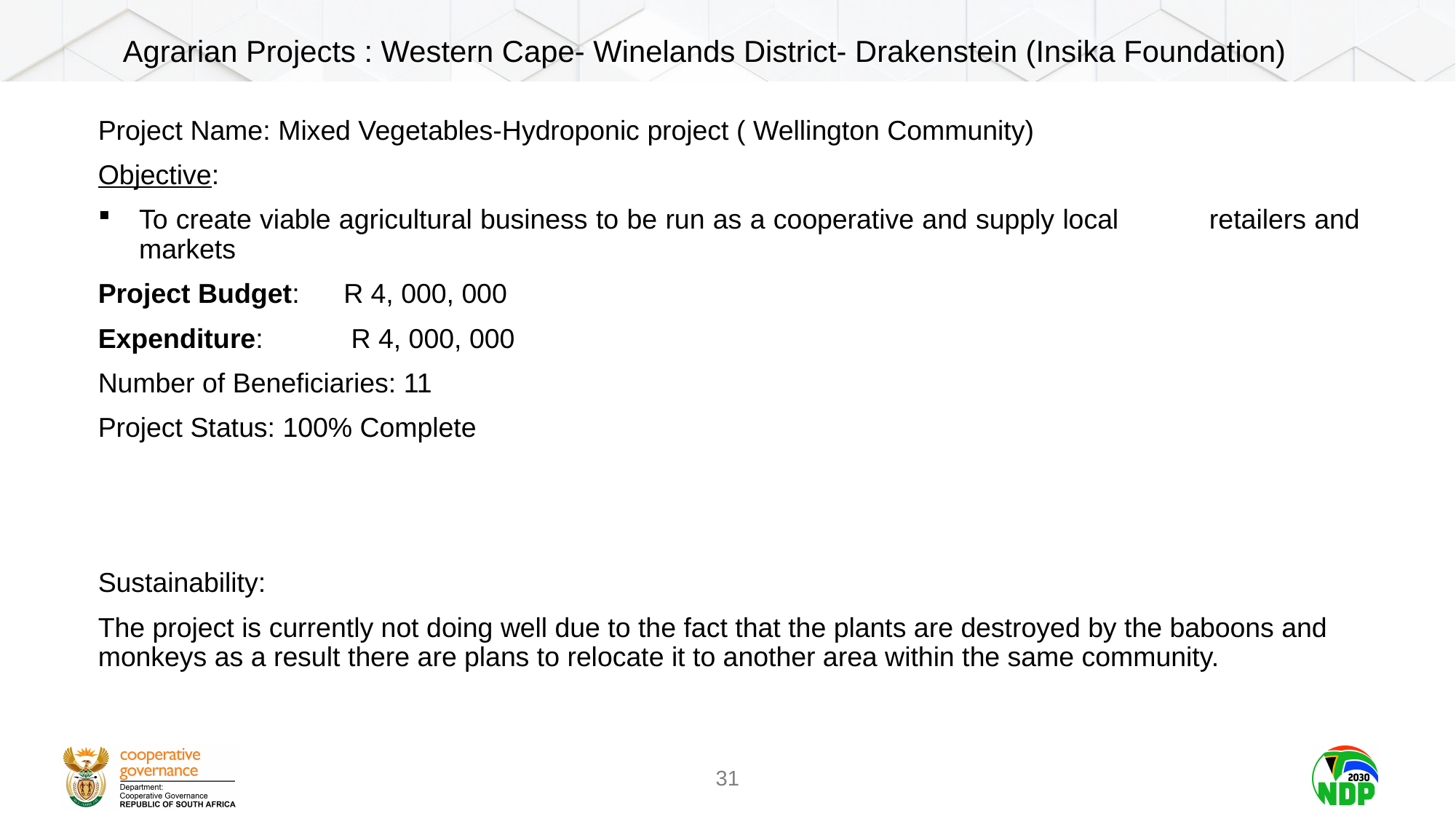

Agrarian Projects : Western Cape- Winelands District- Drakenstein (Insika Foundation)

Project Name: Mixed Vegetables-Hydroponic project ( Wellington Community)
Objective:
To create viable agricultural business to be run as a cooperative and supply local           retailers and markets
Project Budget: 	R 4, 000, 000
Expenditure:     	 R 4, 000, 000
Number of Beneficiaries: 11
Project Status: 100% Complete
Sustainability:
The project is currently not doing well due to the fact that the plants are destroyed by the baboons and monkeys as a result there are plans to relocate it to another area within the same community.